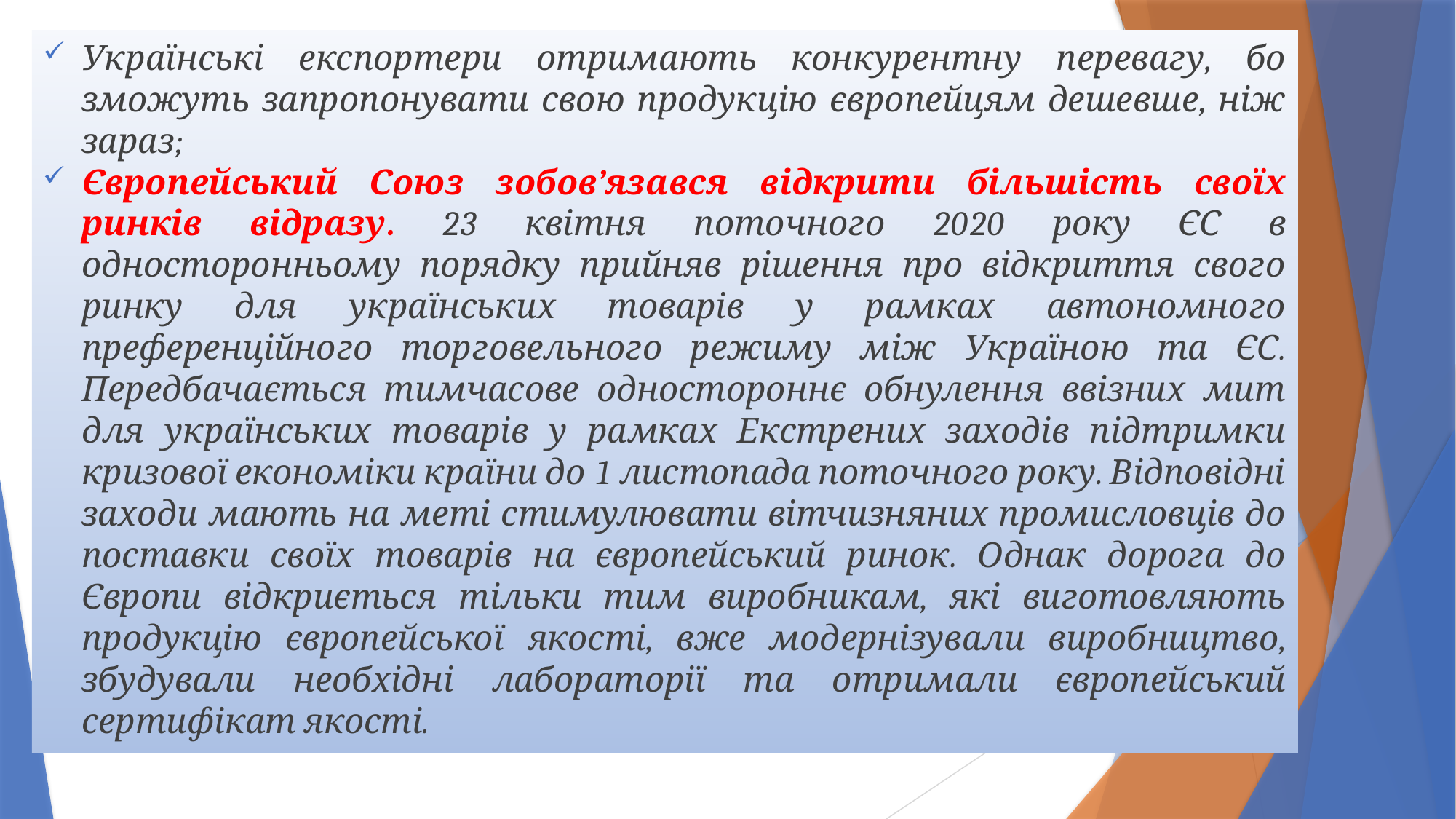

Українські експортери отримають конкурентну перевагу, бо зможуть запропонувати свою продукцію європейцям дешевше, ніж зараз;
Європейський Союз зобов’язався відкрити більшість своїх ринків відразу. 23 квітня поточного 2020 року ЄС в односторонньому порядку прийняв рішення про відкриття свого ринку для українських товарів у рамках автономного преференційного торговельного режиму між Україною та ЄС. Передбачається тимчасове одностороннє обнулення ввізних мит для українських товарів у рамках Екстрених заходів підтримки кризової економіки країни до 1 листопада поточного року. Відповідні заходи мають на меті стимулювати вітчизняних промисловців до поставки своїх товарів на європейський ринок. Однак дорога до Європи відкриється тільки тим виробникам, які виготовляють продукцію європейської якості, вже модернізували виробництво, збудували необхідні лабораторії та отримали європейський сертифікат якості.